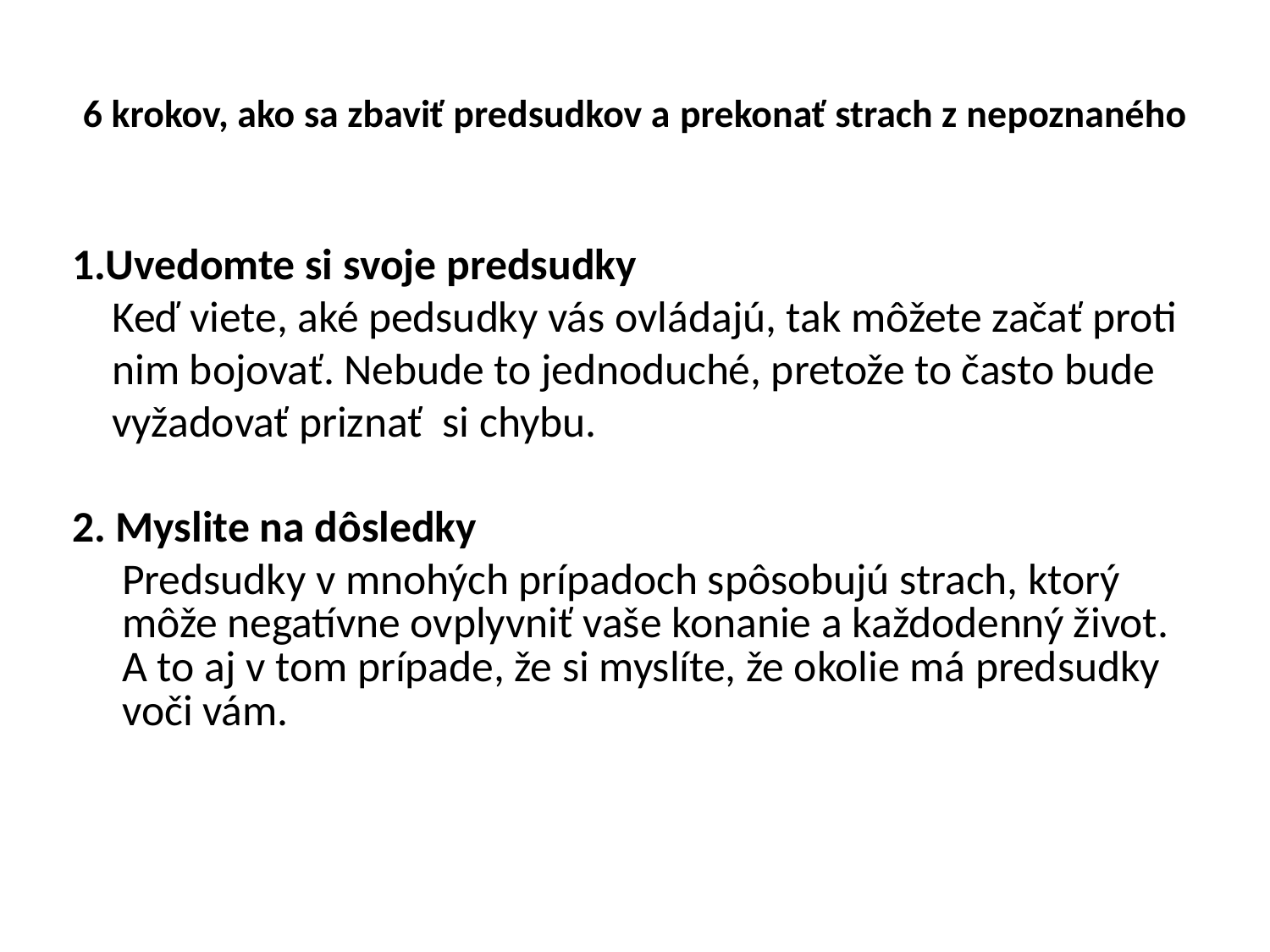

# 6 krokov, ako sa zbaviť predsudkov a prekonať strach z nepoznaného

1.Uvedomte si svoje predsudky
    Keď viete, aké pedsudky vás ovládajú, tak môžete začať proti
    nim bojovať. Nebude to jednoduché, pretože to často bude
    vyžadovať priznať  si chybu.

2. Myslite na dôsledky
     Predsudky v mnohých prípadoch spôsobujú strach, ktorý môže negatívne ovplyvniť vaše konanie a každodenný život. A to aj v tom prípade, že si myslíte, že okolie má predsudky voči vám.